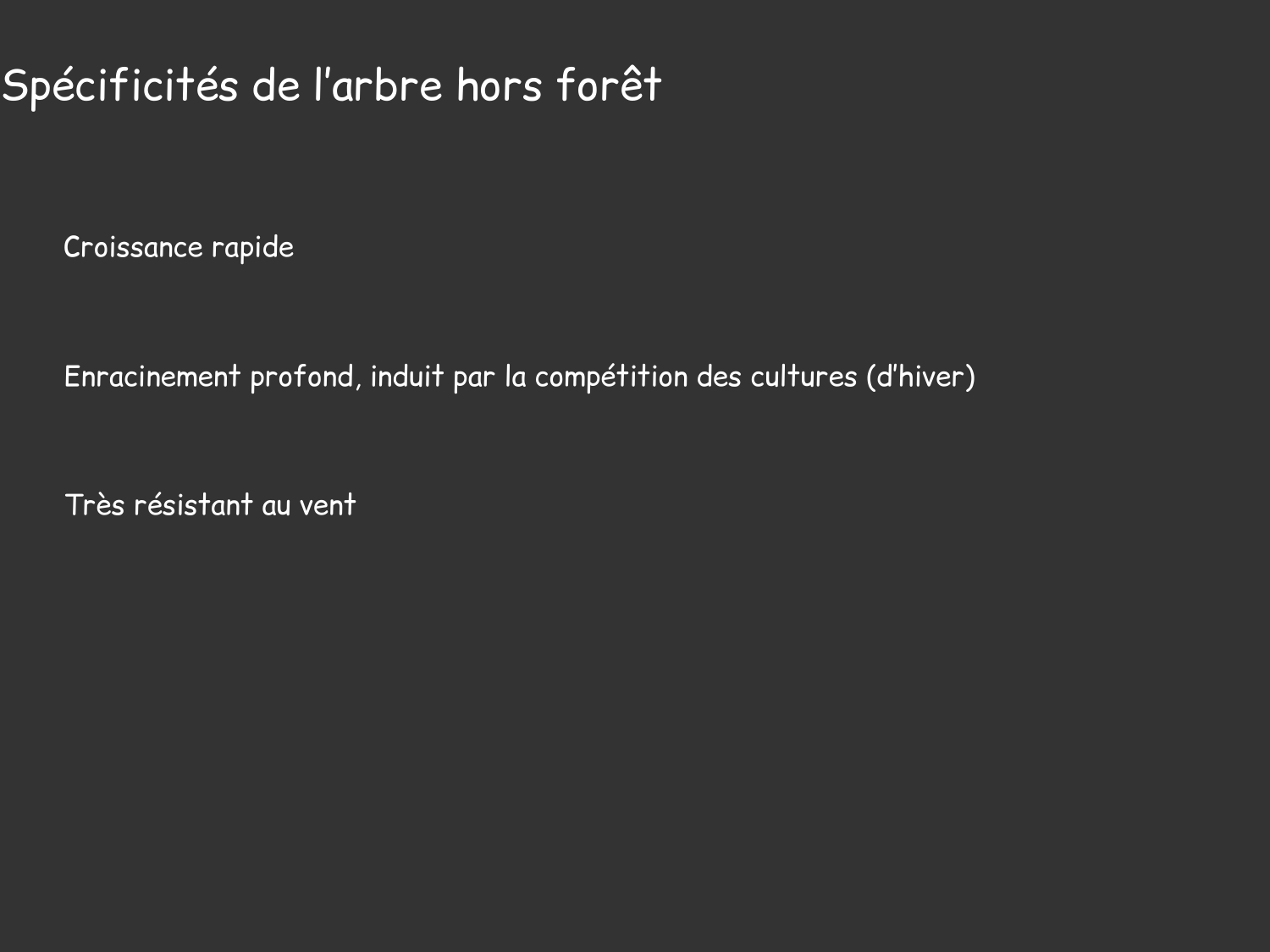

# Spécificités de l’arbre hors forêt
Croissance rapide

Enracinement profond, induit par la compétition des cultures (d’hiver)

Très résistant au vent